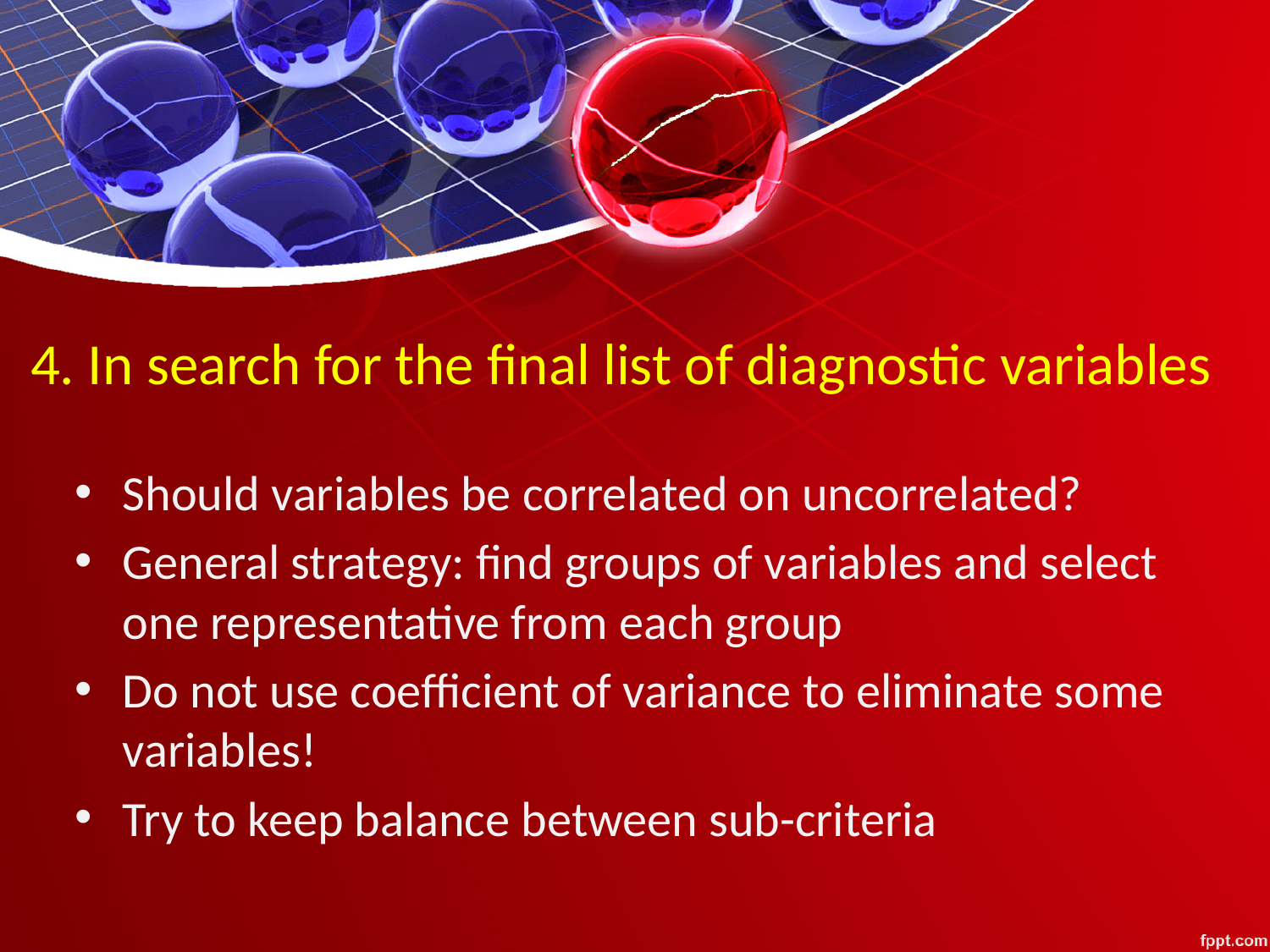

# 4. In search for the final list of diagnostic variables
Should variables be correlated on uncorrelated?
General strategy: find groups of variables and select one representative from each group
Do not use coefficient of variance to eliminate some variables!
Try to keep balance between sub-criteria